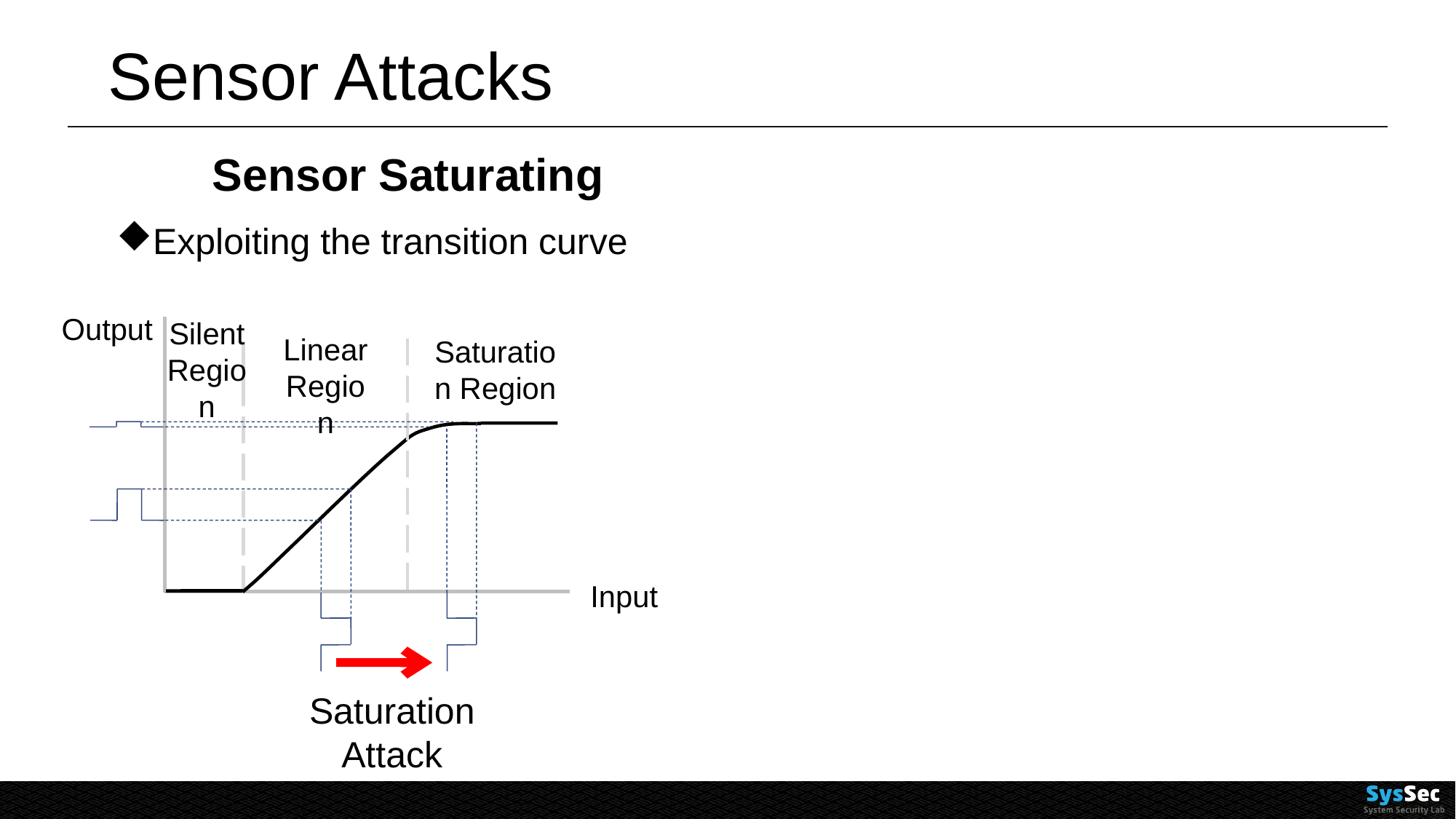

# Sensor Attacks
Sensor Saturating

Exploiting the transition curve

Output
Linear
Region
Saturation Region
Silent Region

Saturation Attack

Input